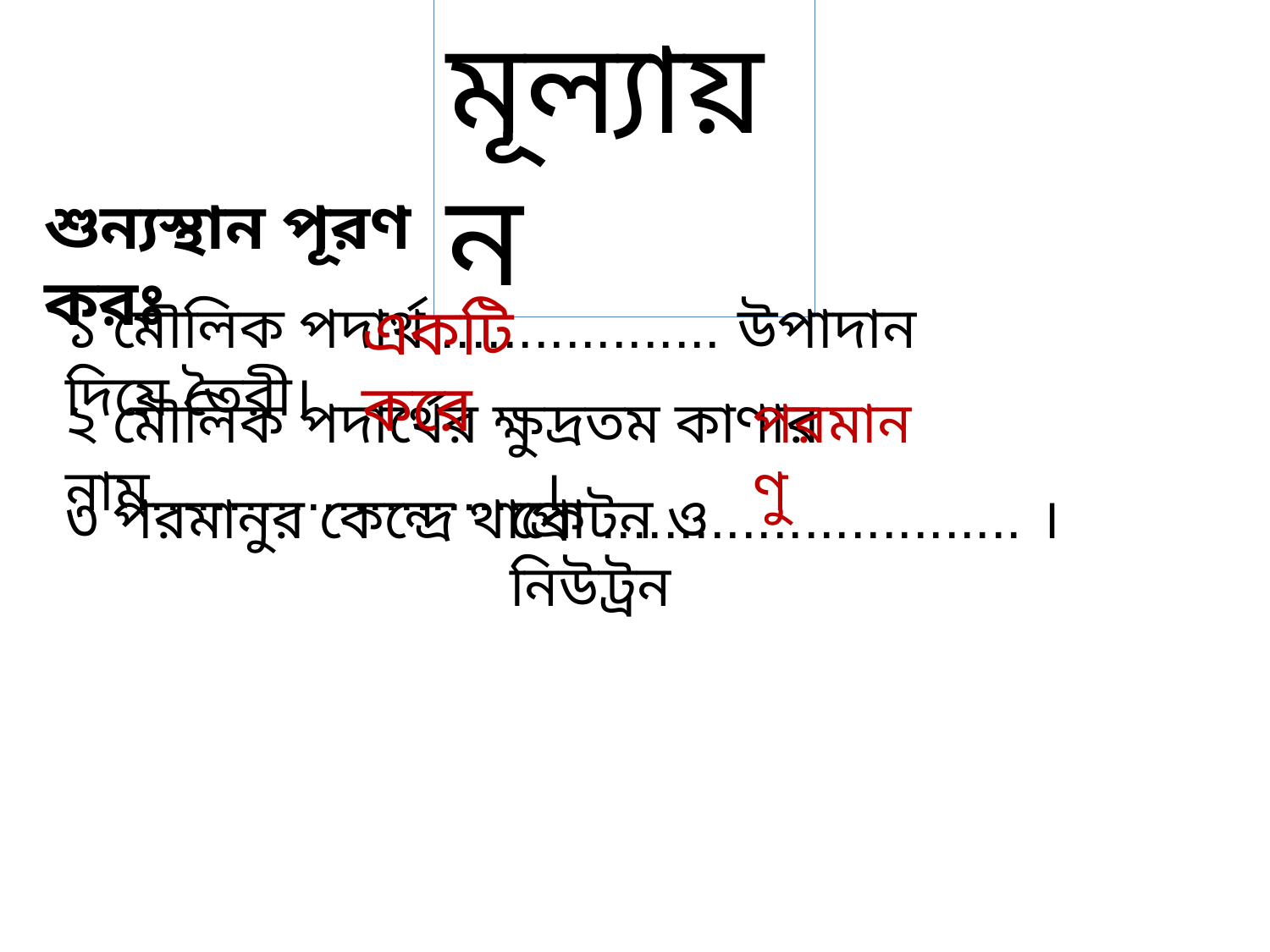

মূল্যায়ন
শুন্যস্থান পূরণ করঃ
১ মৌলিক পদার্থ .................. উপাদান দিয়ে তৈরী।
একটি করে
২ মৌলিক পদার্থের ক্ষুদ্রতম কাণার নাম.........................।
পরমানণু
৩ পরমানুর কেন্দ্রে থাকে ........................... ।
প্রোটন ও নিউট্রন